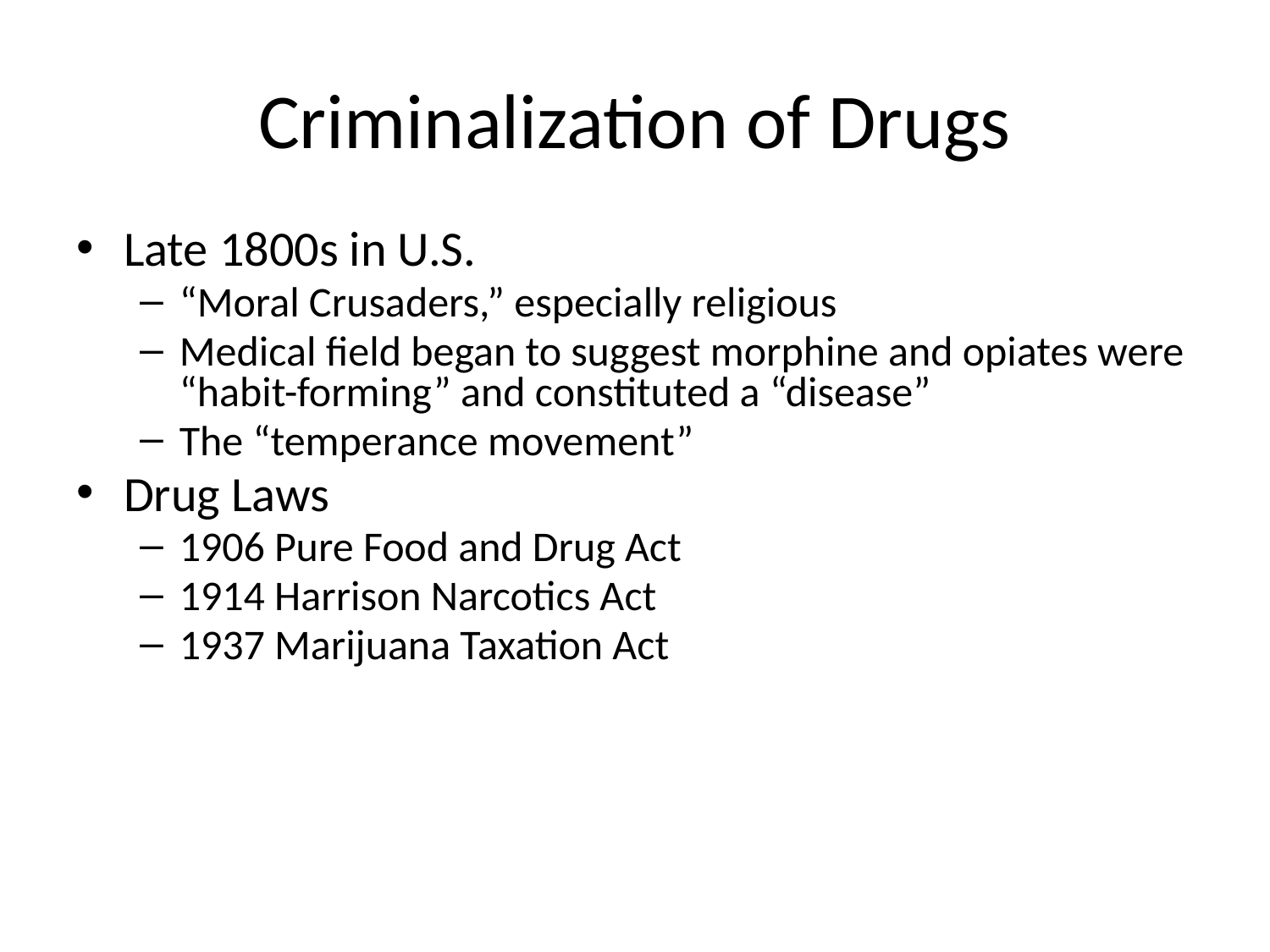

# Criminalization of Drugs
Late 1800s in U.S.
“Moral Crusaders,” especially religious
Medical field began to suggest morphine and opiates were “habit-forming” and constituted a “disease”
The “temperance movement”
Drug Laws
1906 Pure Food and Drug Act
1914 Harrison Narcotics Act
1937 Marijuana Taxation Act